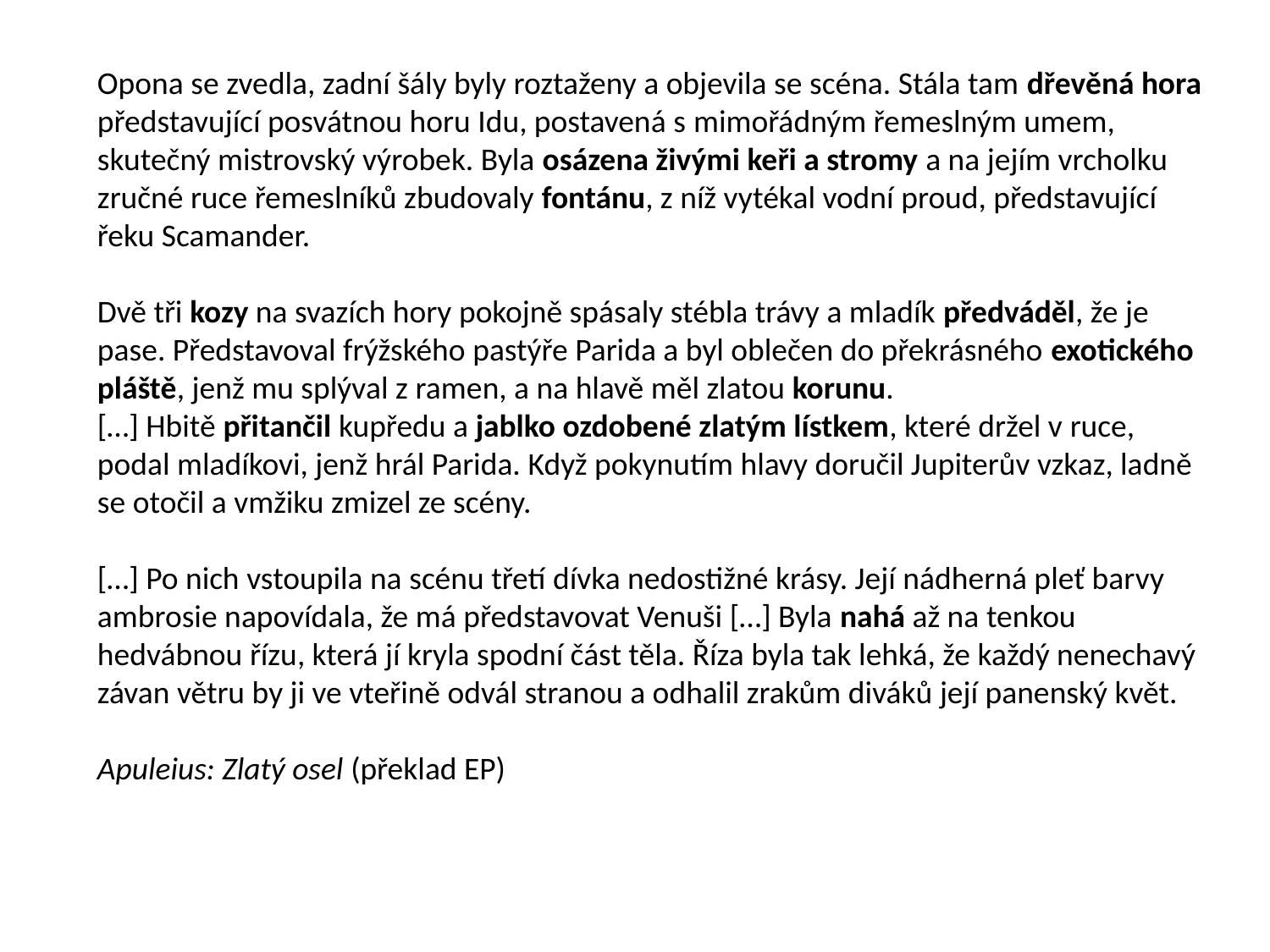

Opona se zvedla, zadní šály byly roztaženy a objevila se scéna. Stála tam dřevěná hora představující posvátnou horu Idu, postavená s mimořádným řemeslným umem, skutečný mistrovský výrobek. Byla osázena živými keři a stromy a na jejím vrcholku zručné ruce řemeslníků zbudovaly fontánu, z níž vytékal vodní proud, představující řeku Scamander.

Dvě tři kozy na svazích hory pokojně spásaly stébla trávy a mladík předváděl, že je pase. Představoval frýžského pastýře Parida a byl oblečen do překrásného exotického pláště, jenž mu splýval z ramen, a na hlavě měl zlatou korunu.
[…] Hbitě přitančil kupředu a jablko ozdobené zlatým lístkem, které držel v ruce, podal mladíkovi, jenž hrál Parida. Když pokynutím hlavy doručil Jupiterův vzkaz, ladně se otočil a vmžiku zmizel ze scény.

[…] Po nich vstoupila na scénu třetí dívka nedostižné krásy. Její nádherná pleť barvy ambrosie napovídala, že má představovat Venuši […] Byla nahá až na tenkou hedvábnou řízu, která jí kryla spodní část těla. Říza byla tak lehká, že každý nenechavý závan větru by ji ve vteřině odvál stranou a odhalil zrakům diváků její panenský květ.

Apuleius: Zlatý osel (překlad EP)